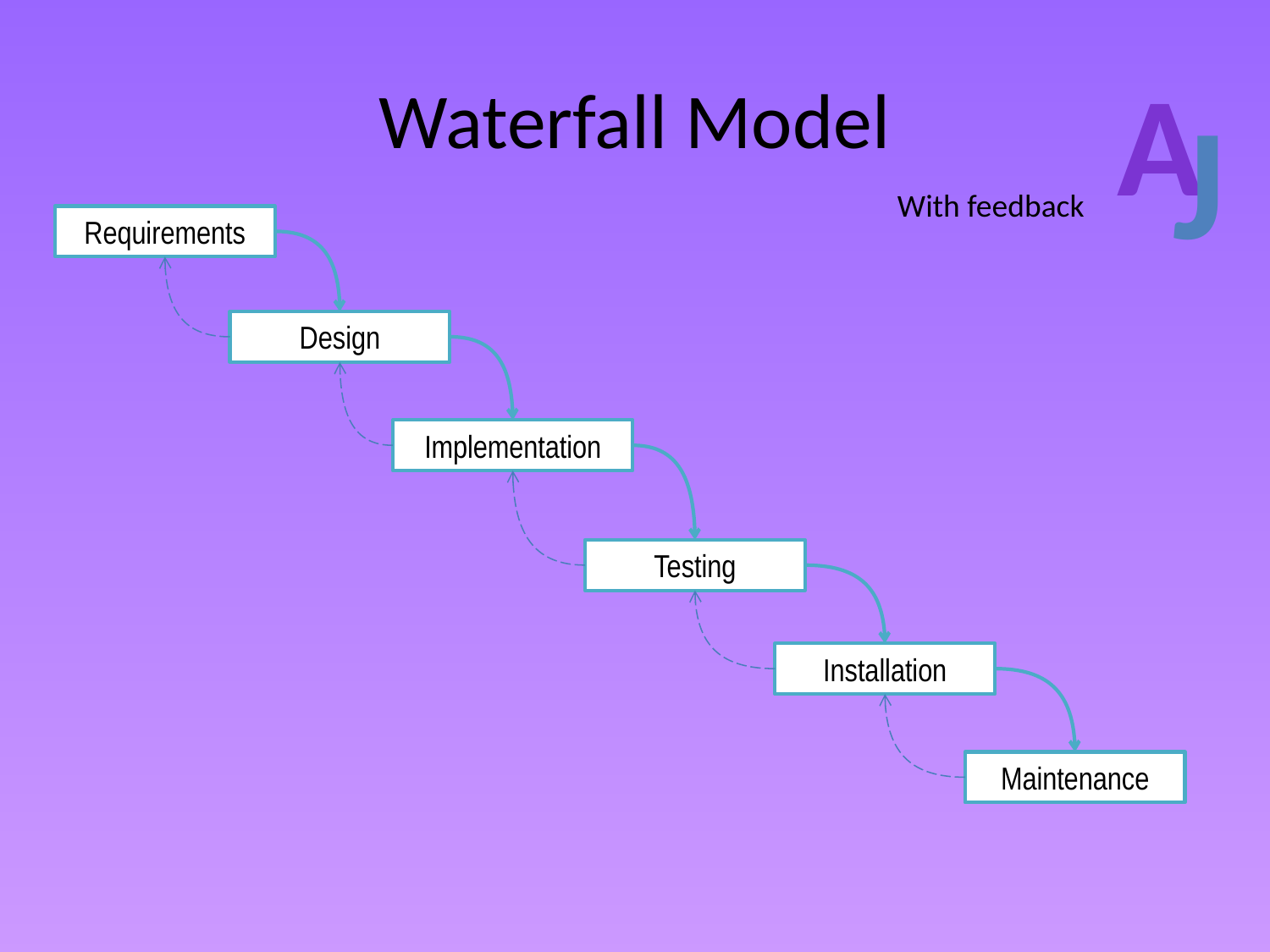

A
J
# Waterfall Model
With feedback
Requirements
Design
Implementation
Testing
Installation
Maintenance